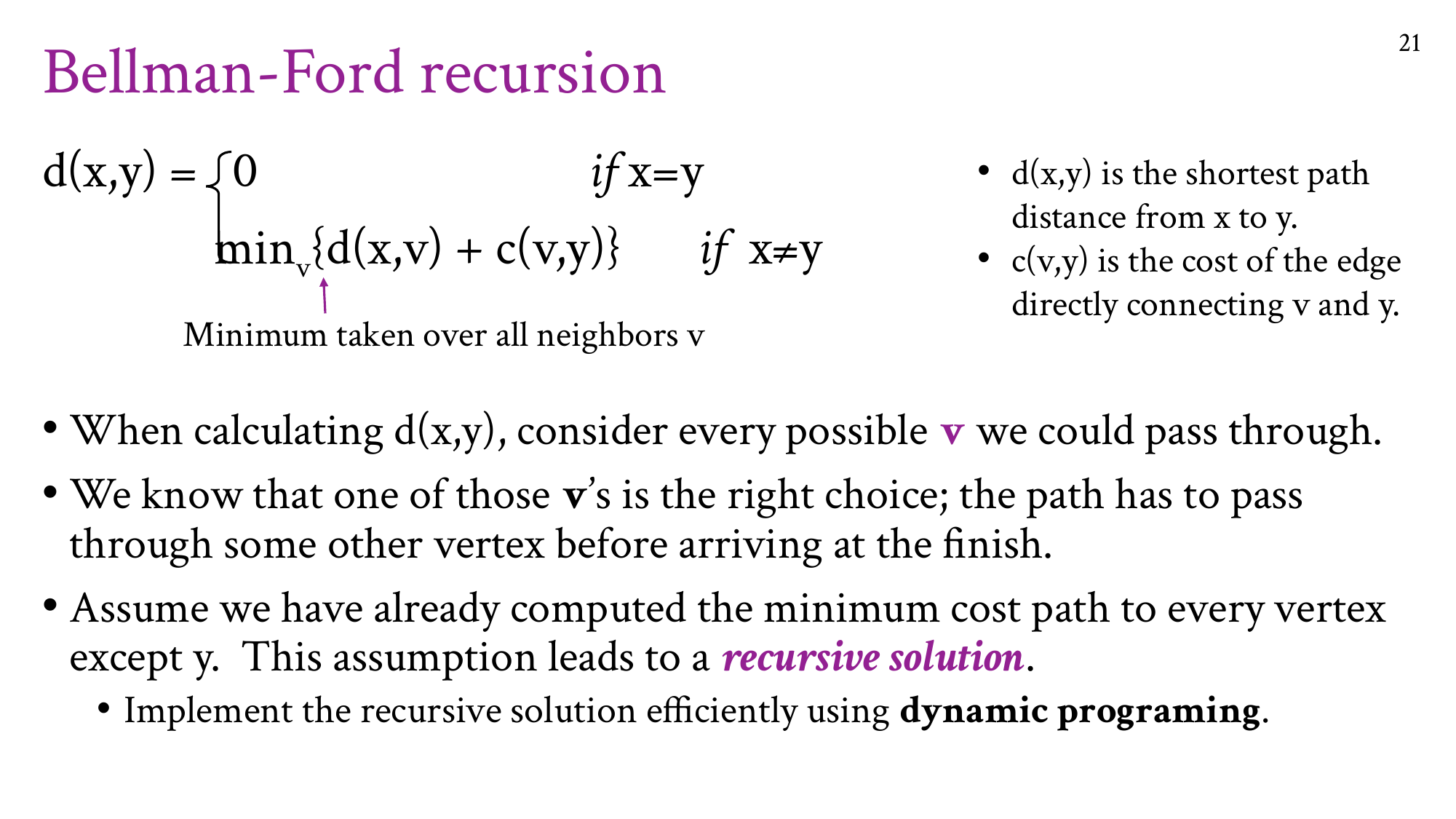

# Bellman-Ford recursion
d(x,y) =   0				if x=y
               minv{d(x,v) + c(v,y)}	if  x≠y

When calculating d(x,y), consider every possible v we could pass through.
We know that one of those v’s is the right choice; the path has to pass through some other vertex before arriving at the finish.
Assume we have already computed the minimum cost path to every vertex except y.  This assumption leads to a recursive solution.
Implement the recursive solution efficiently using dynamic programing.
d(x,y) is the shortest path distance from x to y.
c(v,y) is the cost of the edge directly connecting v and y.

Minimum taken over all neighbors v